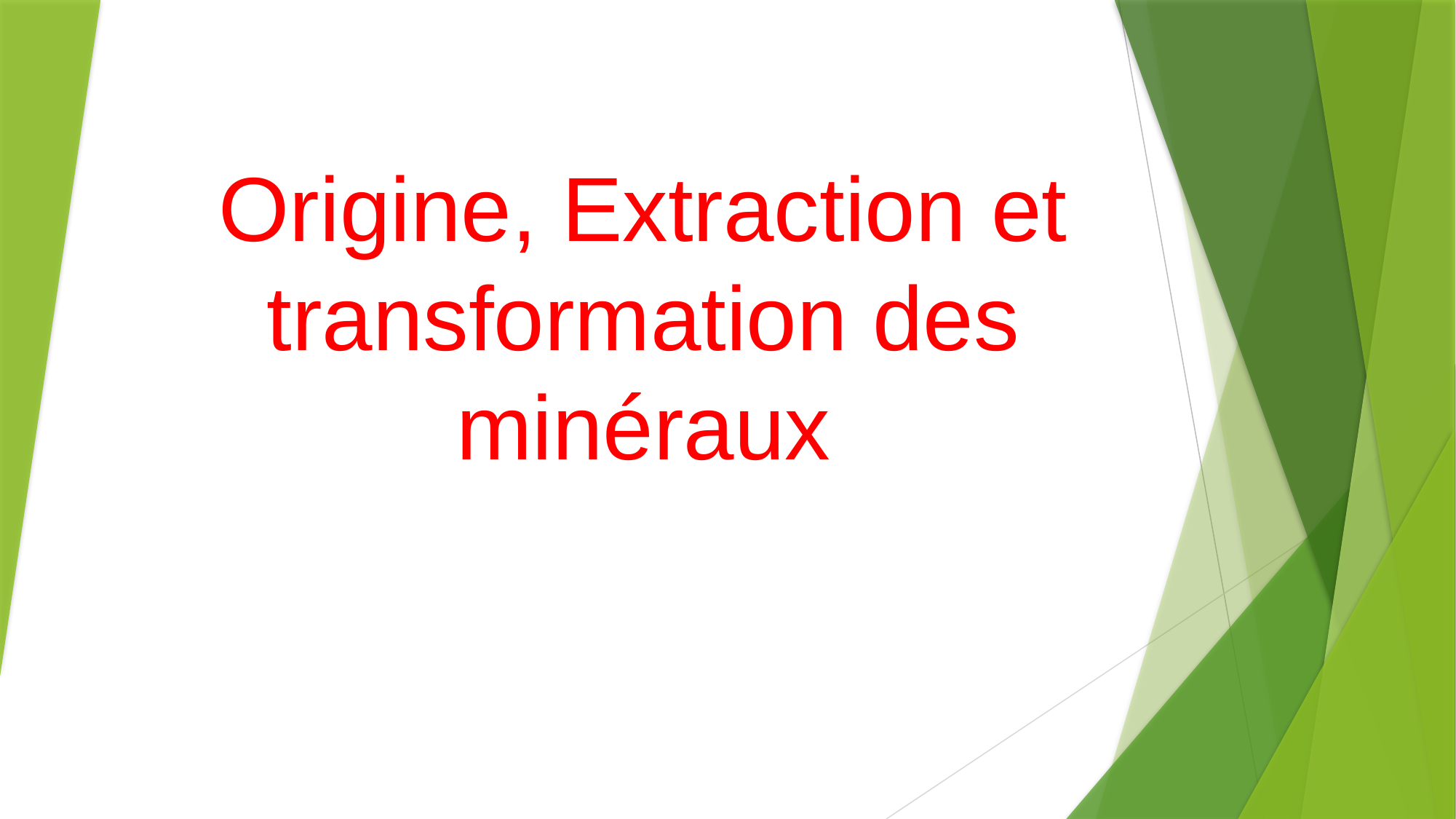

# Origine, Extraction et transformation des minéraux